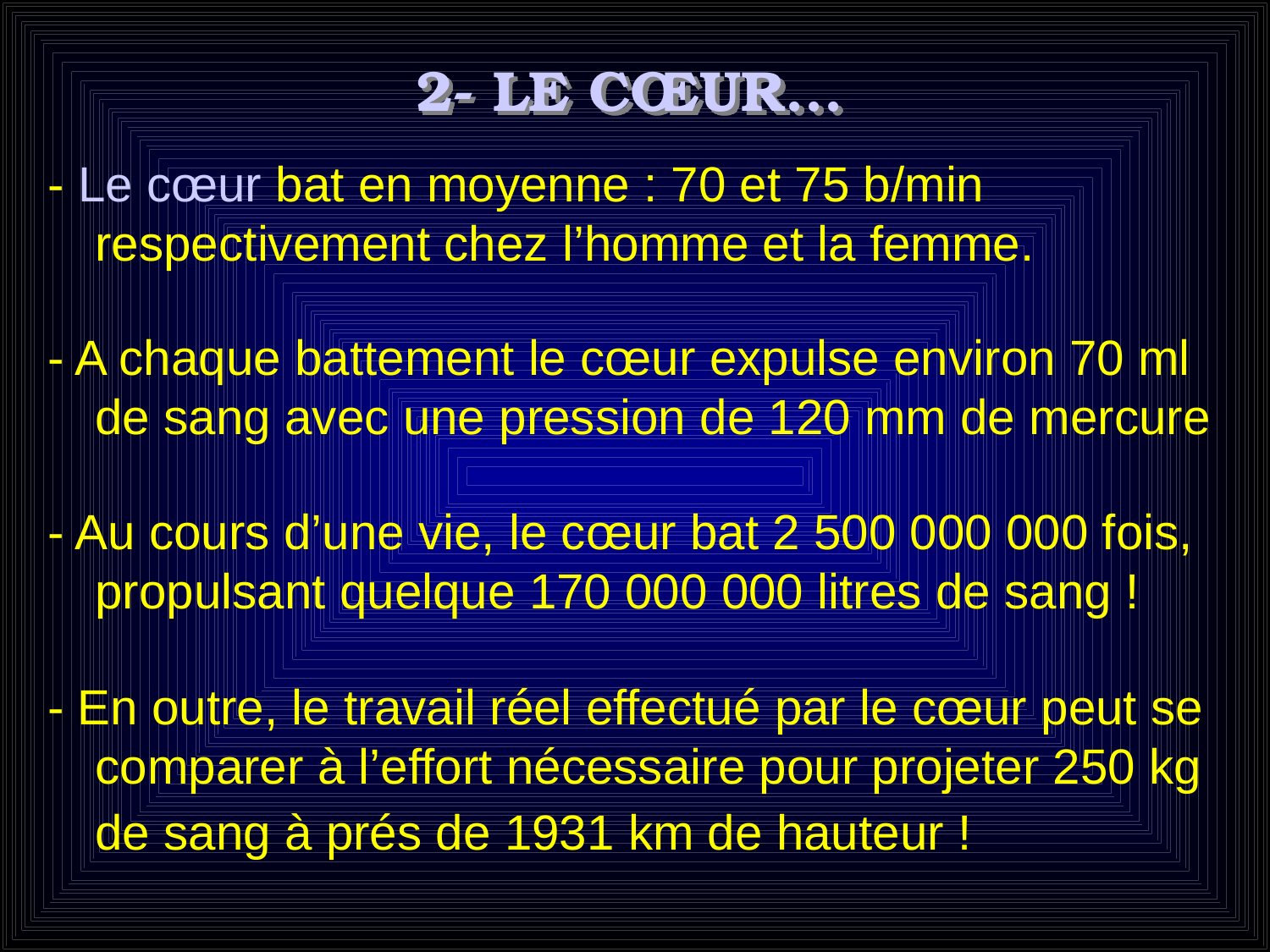

# 2- LE CŒUR...
- Le cœur bat en moyenne : 70 et 75 b/min respectivement chez l’homme et la femme.

- A chaque battement le cœur expulse environ 70 ml de sang avec une pression de 120 mm de mercure

- Au cours d’une vie, le cœur bat 2 500 000 000 fois, propulsant quelque 170 000 000 litres de sang !

- En outre, le travail réel effectué par le cœur peut se comparer à l’effort nécessaire pour projeter 250 kg de sang à prés de 1931 km de hauteur !